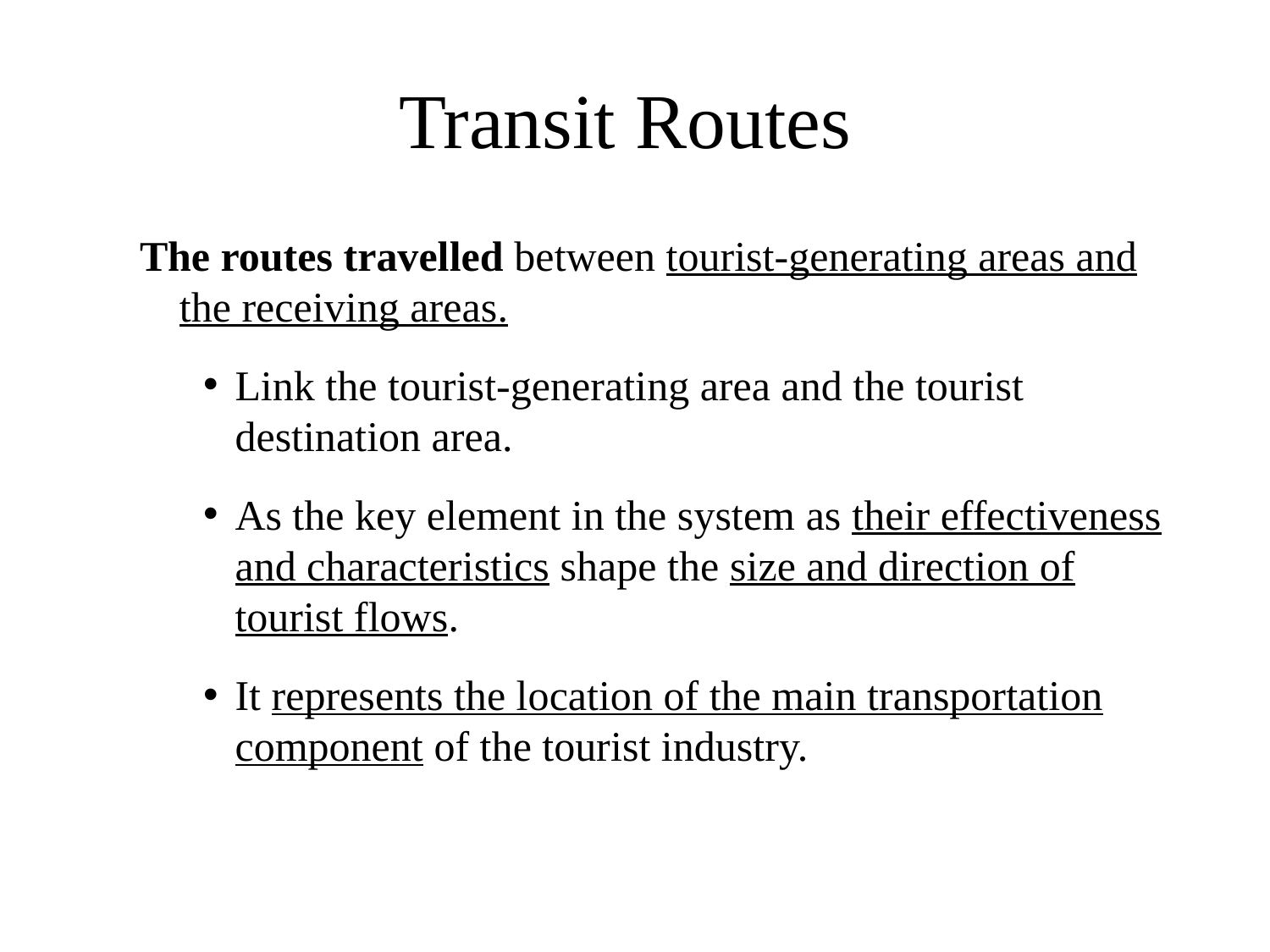

# Transit Routes
The routes travelled between tourist-generating areas and the receiving areas.

Link the tourist-generating area and the tourist destination area.

As the key element in the system as their effectiveness and characteristics shape the size and direction of tourist flows.

It represents the location of the main transportation component of the tourist industry.